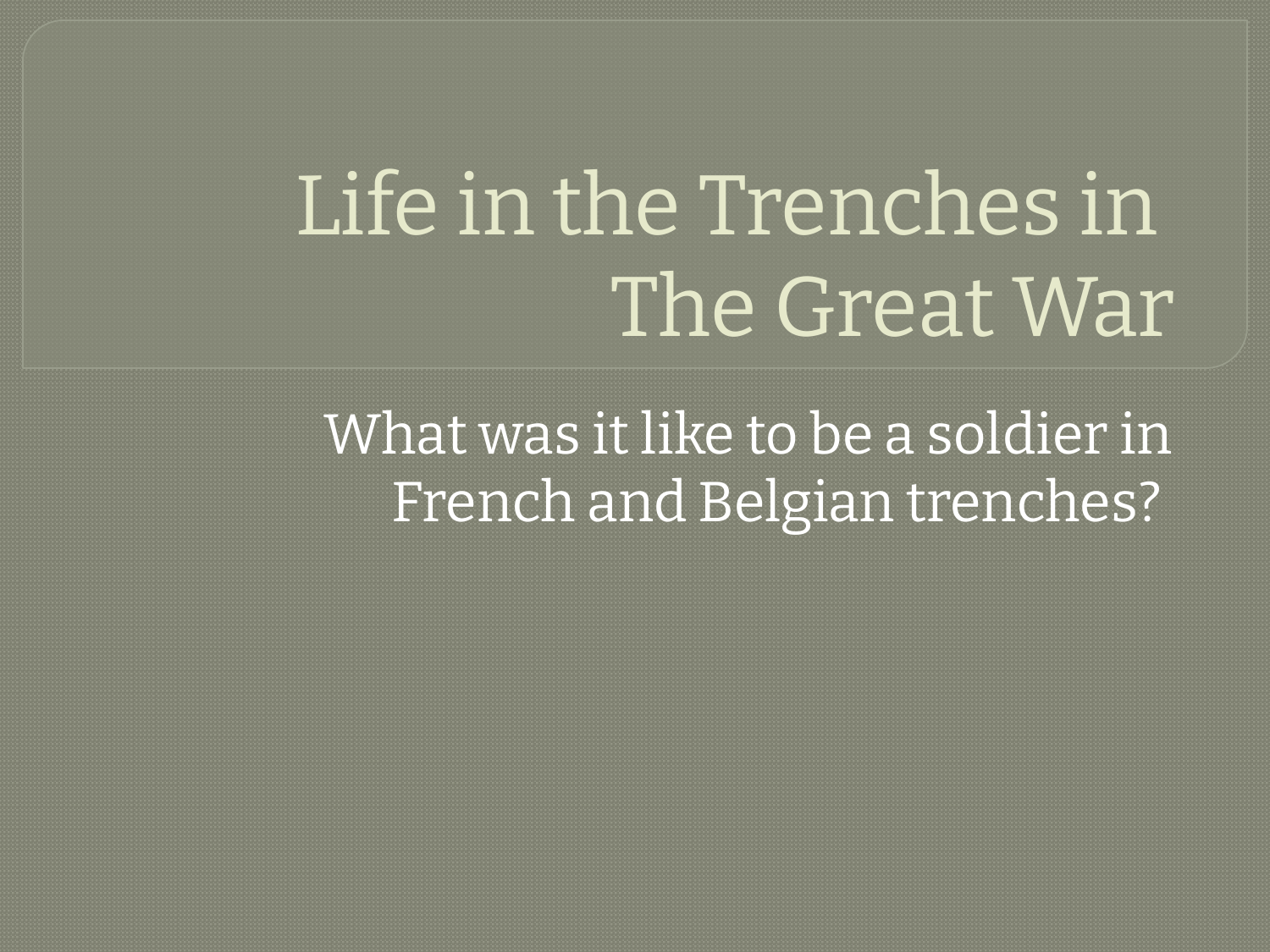

# Life in the Trenches in The Great War
What was it like to be a soldier in French and Belgian trenches?